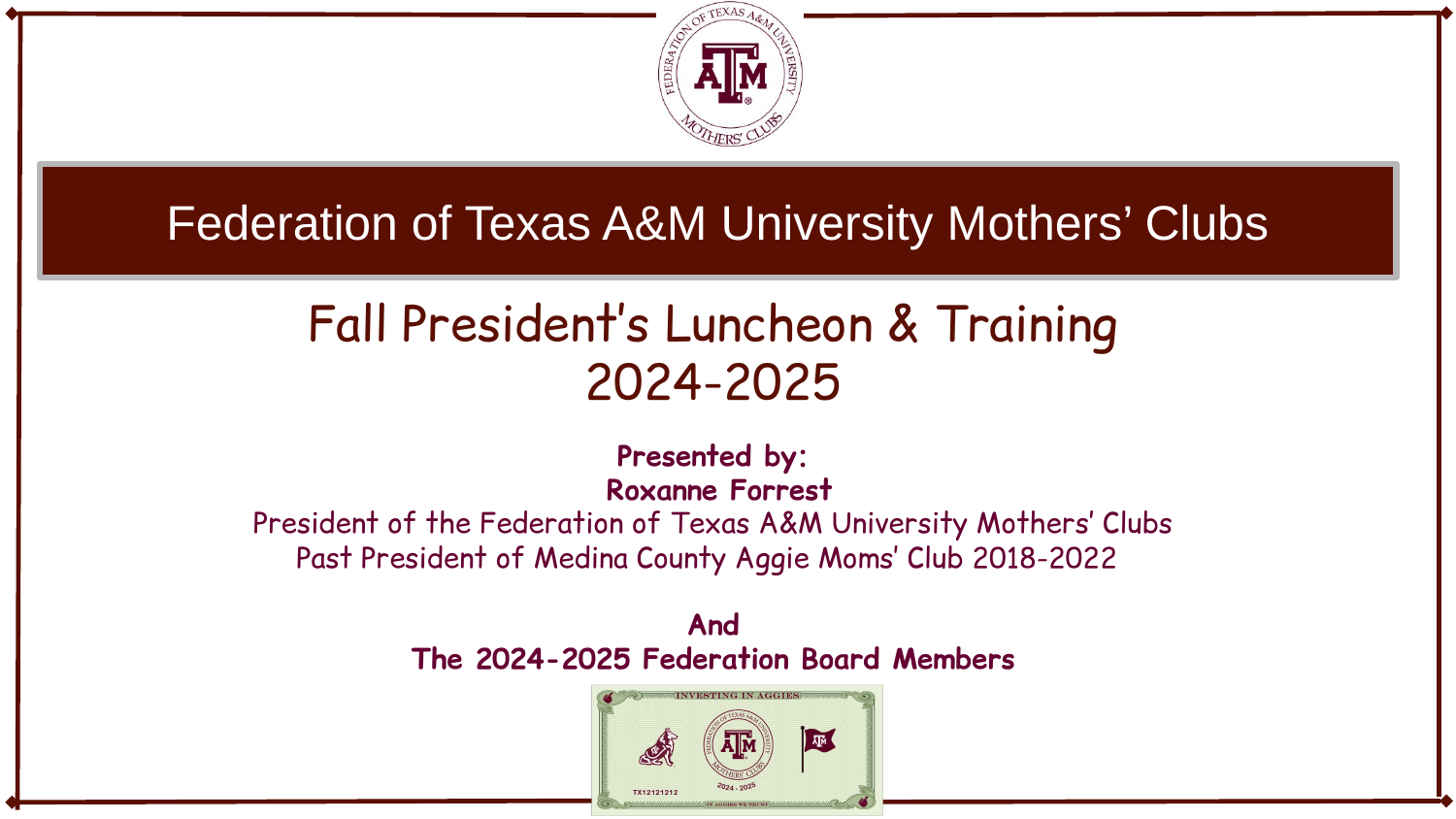

# Federation of Texas A&M University Mothers’ Clubs
Fall President’s Luncheon & Training
2024-2025

Presented by:
 Roxanne Forrest
President of the Federation of Texas A&M University Mothers’ Clubs
Past President of Medina County Aggie Moms’ Club 2018-2022

And
The 2024-2025 Federation Board Members